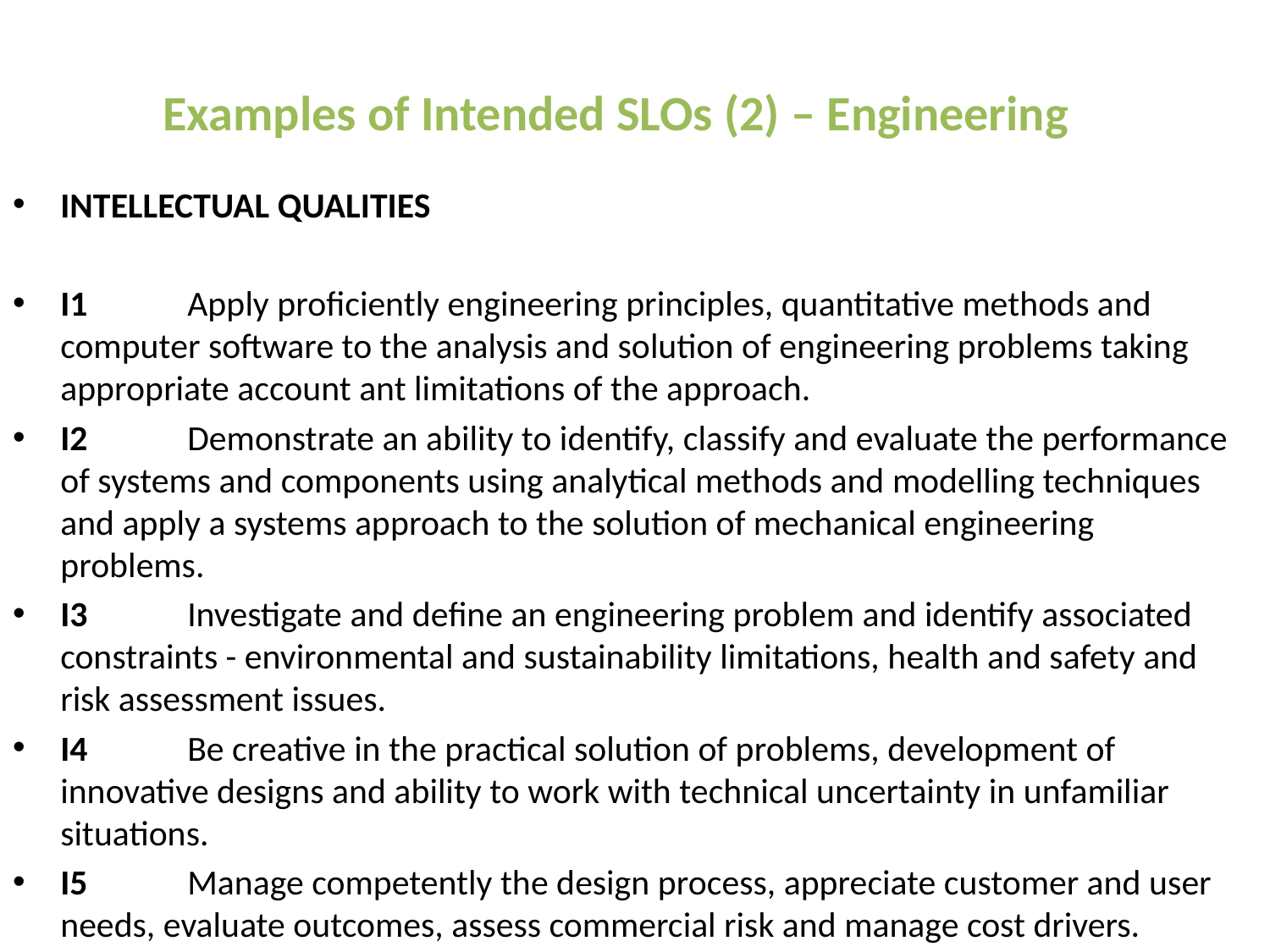

# Examples of Intended SLOs (2) – Engineering
INTELLECTUAL QUALITIES

I1      	Apply proficiently engineering principles, quantitative methods and computer software to the analysis and solution of engineering problems taking appropriate account ant limitations of the approach.
I2	Demonstrate an ability to identify, classify and evaluate the performance of systems and components using analytical methods and modelling techniques and apply a systems approach to the solution of mechanical engineering problems.
I3	Investigate and define an engineering problem and identify associated constraints - environmental and sustainability limitations, health and safety and risk assessment issues.
I4	Be creative in the practical solution of problems, development of innovative designs and ability to work with technical uncertainty in unfamiliar situations.
I5	Manage competently the design process, appreciate customer and user needs, evaluate outcomes, assess commercial risk and manage cost drivers.